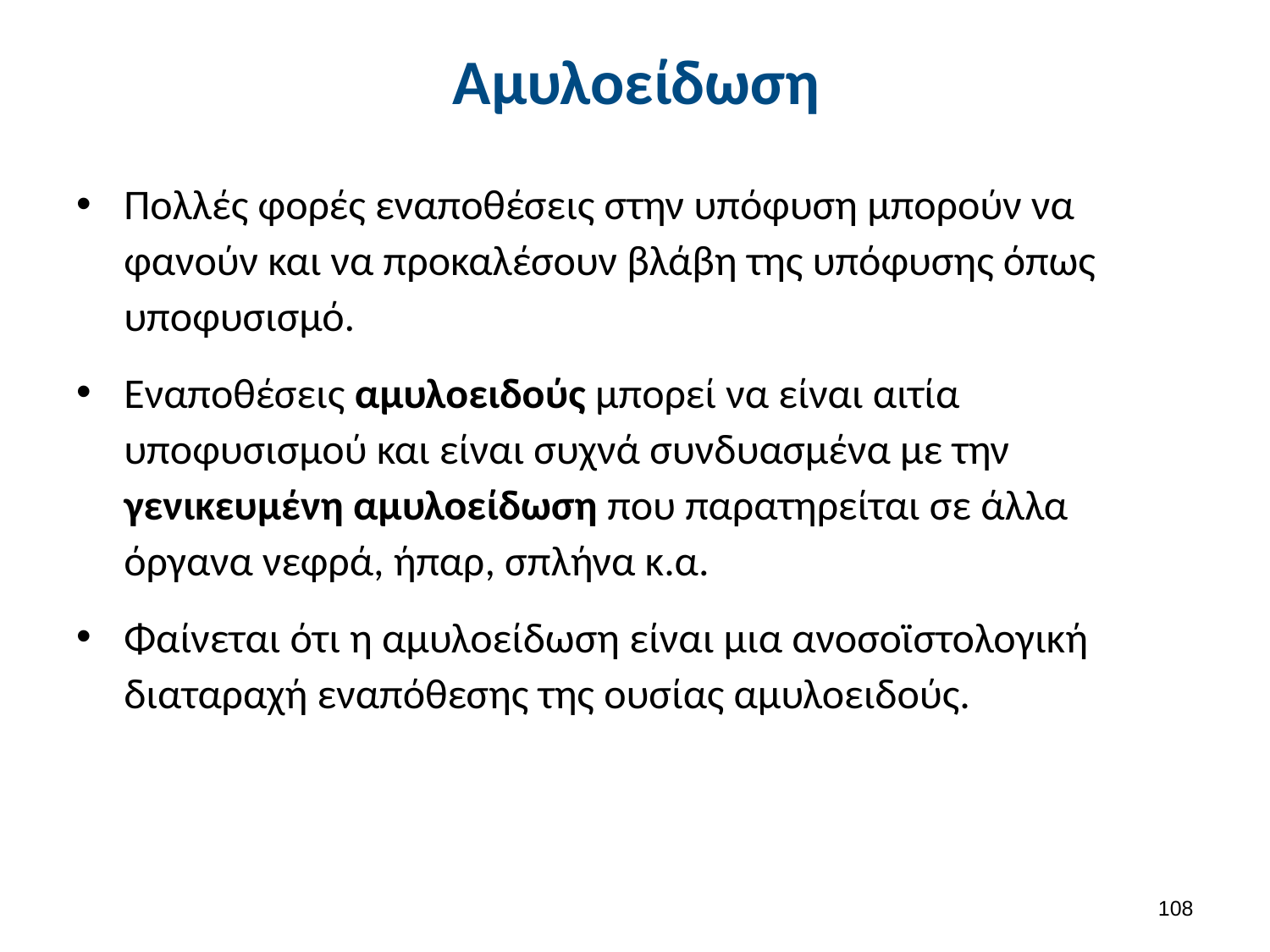

# Αμυλοείδωση
Πολλές φορές εναποθέσεις στην υπόφυση μπορούν να φανούν και να προκαλέσουν βλάβη της υπόφυσης όπως υποφυσισμό.
Εναποθέσεις αμυλοειδούς μπορεί να είναι αιτία υποφυσισμού και είναι συχνά συνδυασμένα με την γενικευμένη αμυλοείδωση που παρατηρείται σε άλλα όργανα νεφρά, ήπαρ, σπλήνα κ.α.
Φαίνεται ότι η αμυλοείδωση είναι μια ανοσοϊστολογική διαταραχή εναπόθεσης της ουσίας αμυλοειδούς.
108